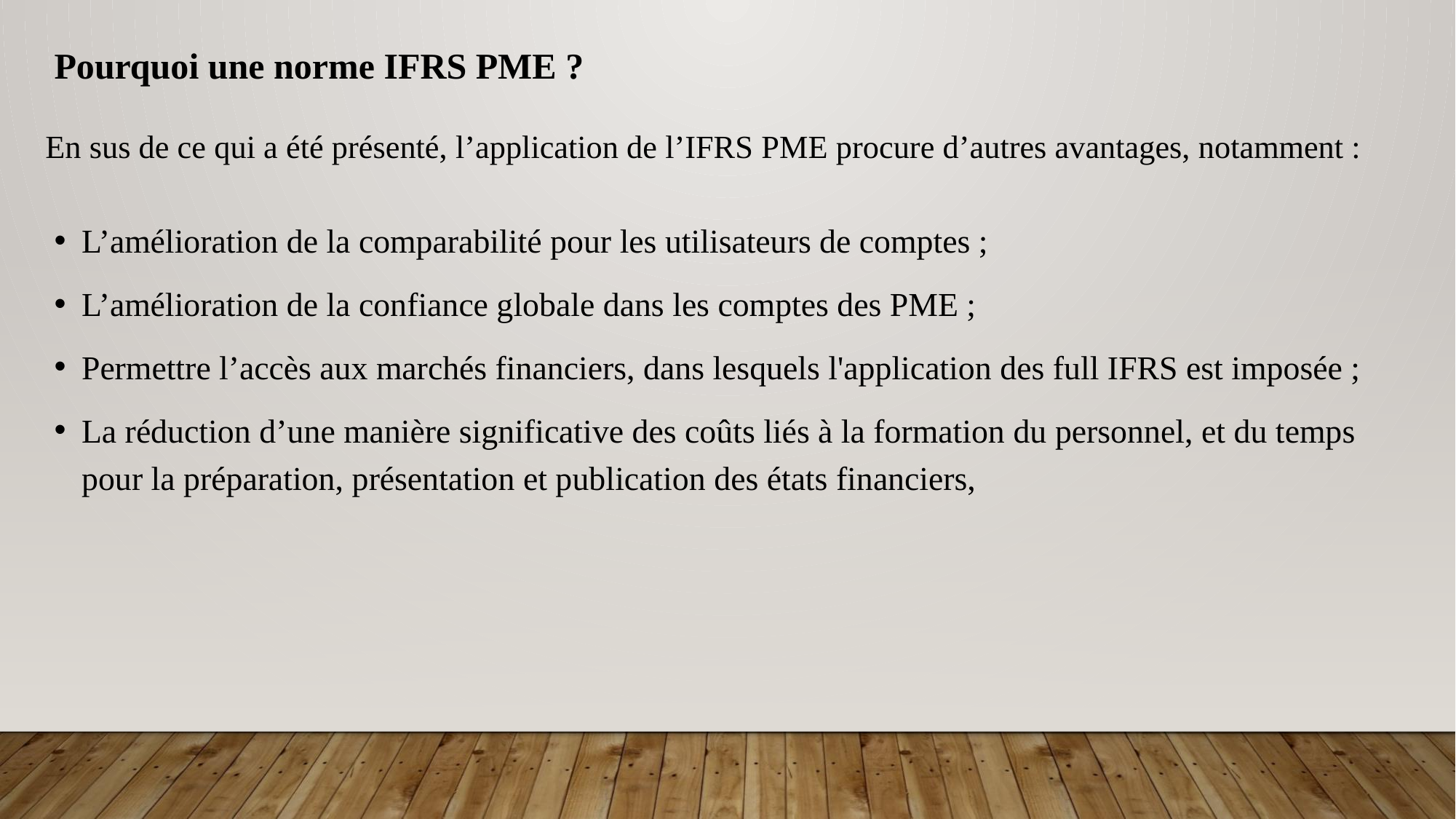

Pourquoi une norme IFRS PME ?
En sus de ce qui a été présenté, l’application de l’IFRS PME procure d’autres avantages, notamment :
L’amélioration de la comparabilité pour les utilisateurs de comptes ;
L’amélioration de la confiance globale dans les comptes des PME ;
Permettre l’accès aux marchés financiers, dans lesquels l'application des full IFRS est imposée ;
La réduction d’une manière significative des coûts liés à la formation du personnel, et du temps pour la préparation, présentation et publication des états financiers,